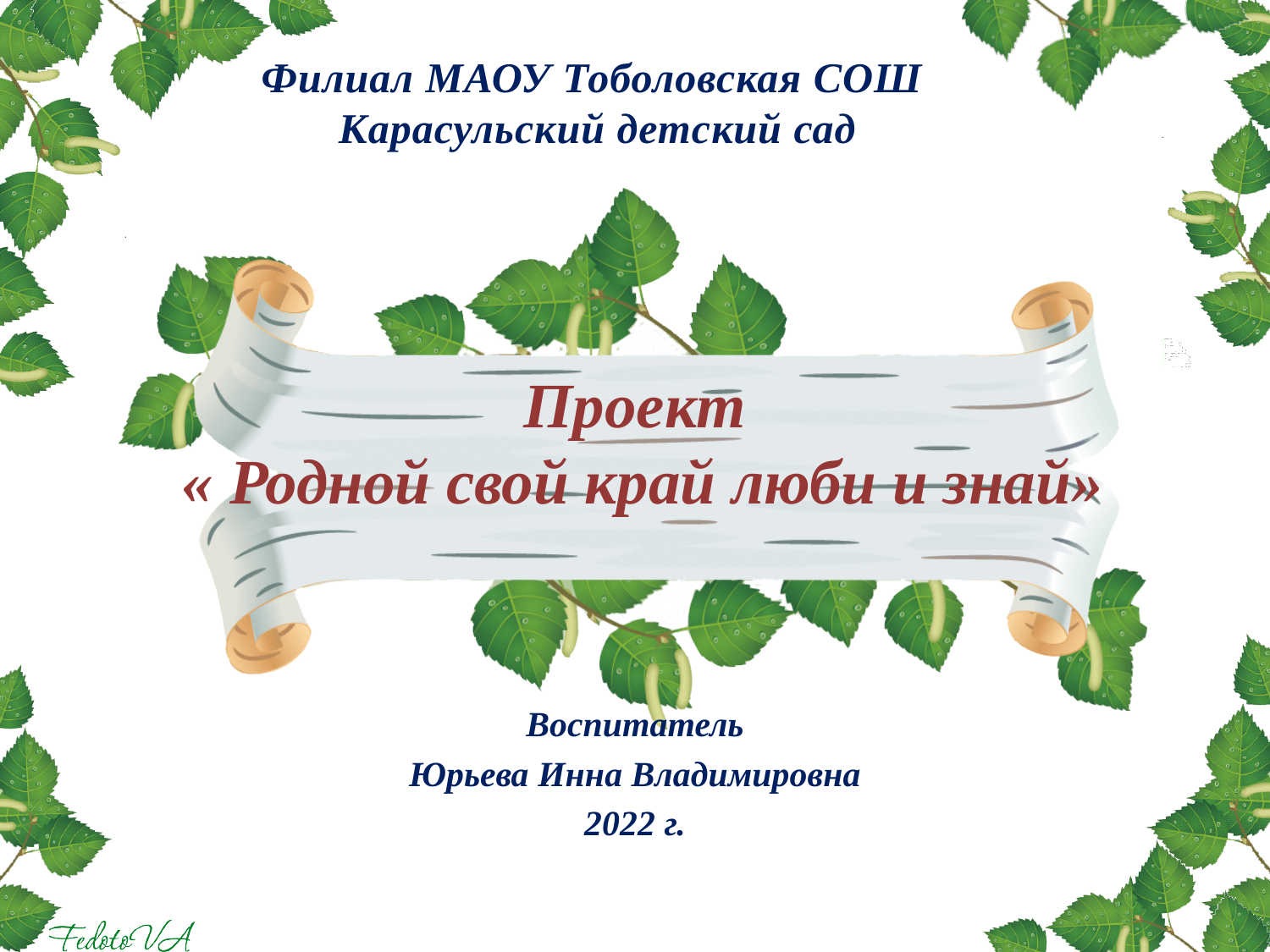

Филиал МАОУ Тоболовская СОШ
 Карасульский детский сад

# Проект « Родной свой край люби и знай»

Воспитатель
Юрьева Инна Владимировна
2022 г.